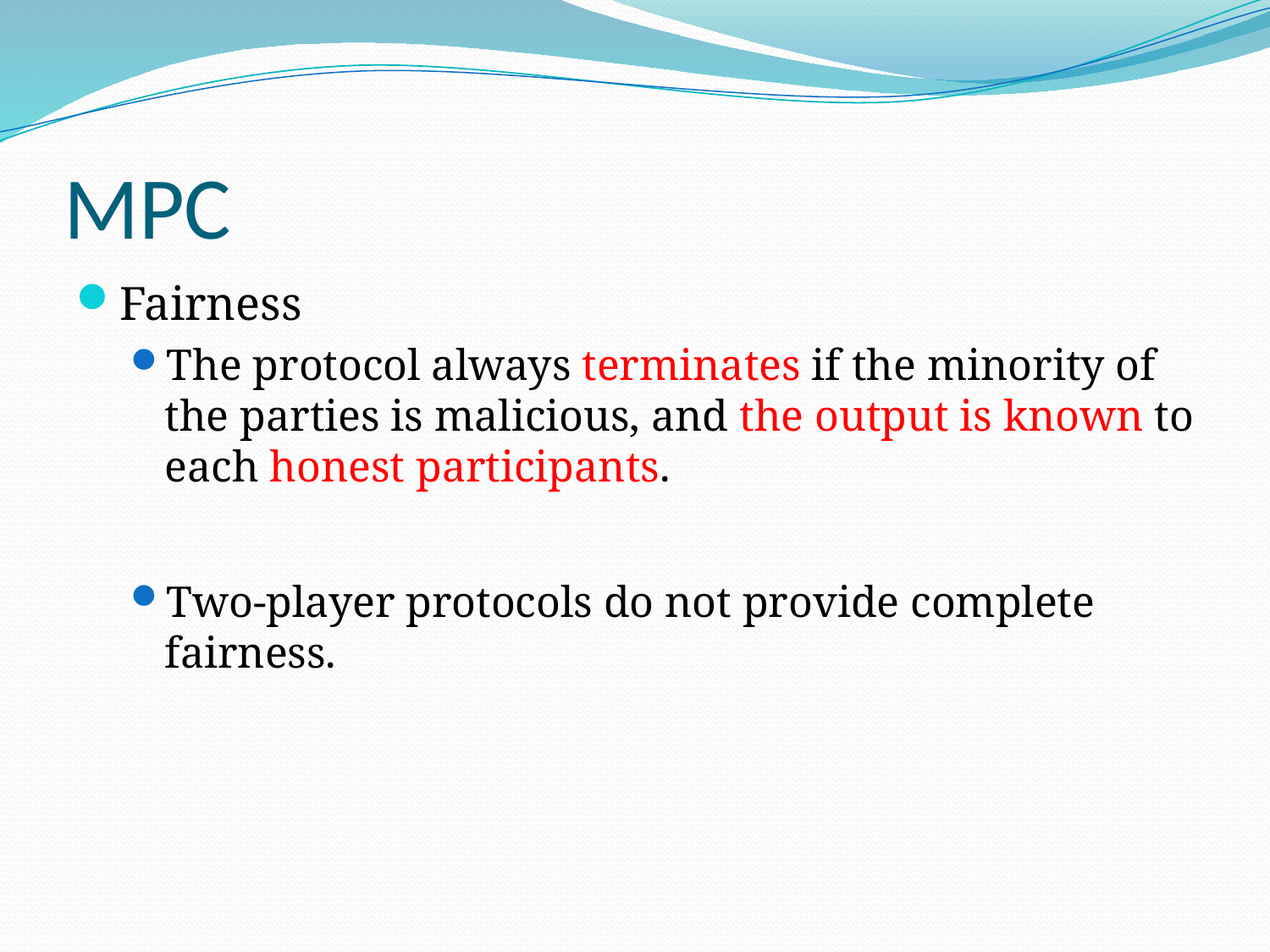

# MPC
Fairness
The protocol always terminates if the minority of the parties is malicious, and the output is known to each honest participants.

Two-player protocols do not provide complete fairness.